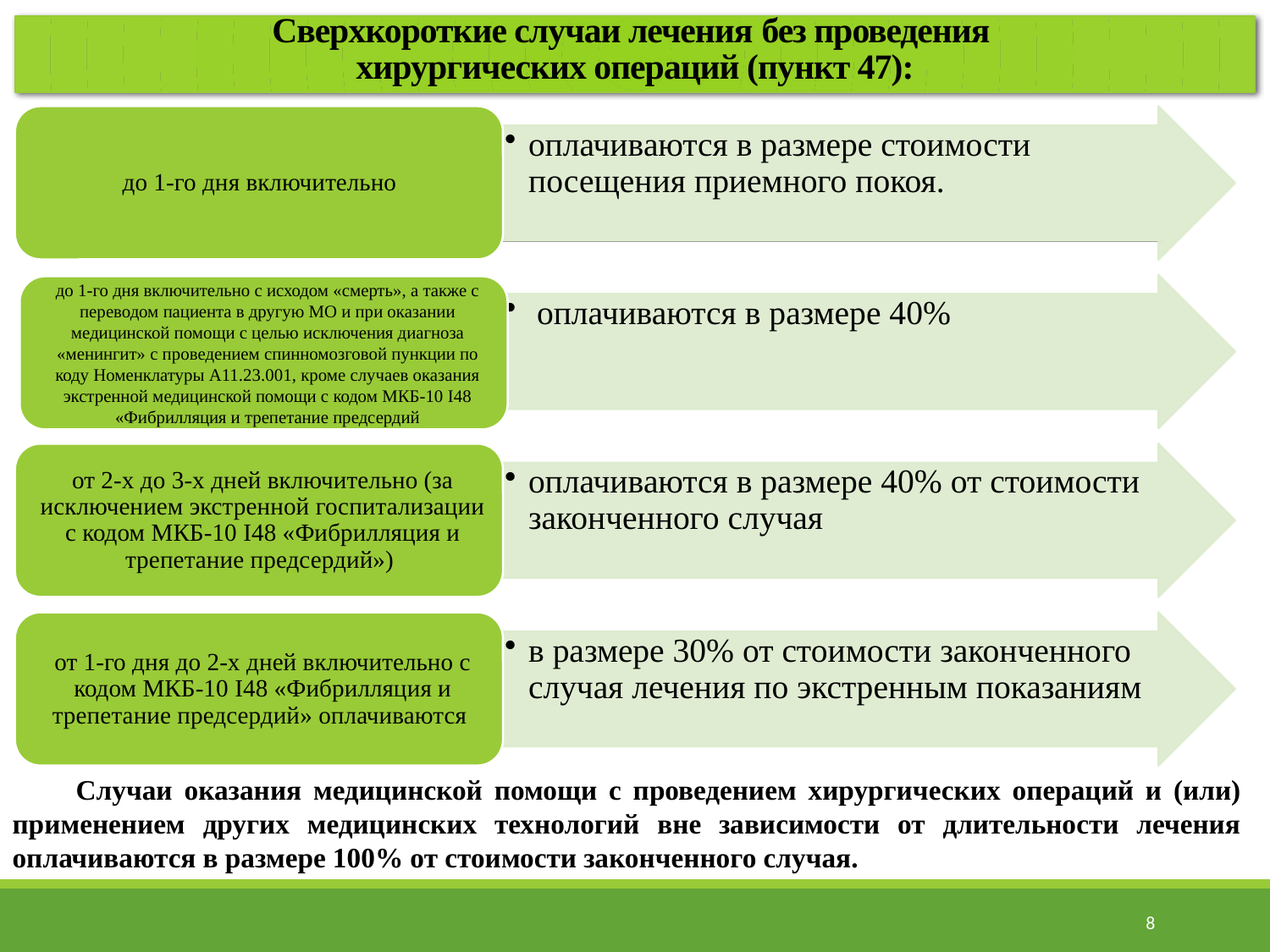

Сверхкороткие случаи лечения без проведения
хирургических операций (пункт 47):
оплачиваются в размере стоимости посещения приемного покоя.
до 1-го дня включительно
 оплачиваются в размере 40%
до 1-го дня включительно с исходом «смерть», а также с переводом пациента в другую МО и при оказании медицинской помощи с целью исключения диагноза «менингит» с проведением спинномозговой пункции по коду Номенклатуры А11.23.001, кроме случаев оказания экстренной медицинской помощи с кодом МКБ-10 I48 «Фибрилляция и трепетание предсердий
оплачиваются в размере 40% от стоимости законченного случая
от 2-х до 3-х дней включительно (за исключением экстренной госпитализации с кодом МКБ-10 I48 «Фибрилляция и трепетание предсердий»)
в размере 30% от стоимости законченного случая лечения по экстренным показаниям
от 1-го дня до 2-х дней включительно с кодом МКБ-10 I48 «Фибрилляция и трепетание предсердий» оплачиваются

Случаи оказания медицинской помощи с проведением хирургических операций и (или) применением других медицинских технологий вне зависимости от длительности лечения оплачиваются в размере 100% от стоимости законченного случая.
8